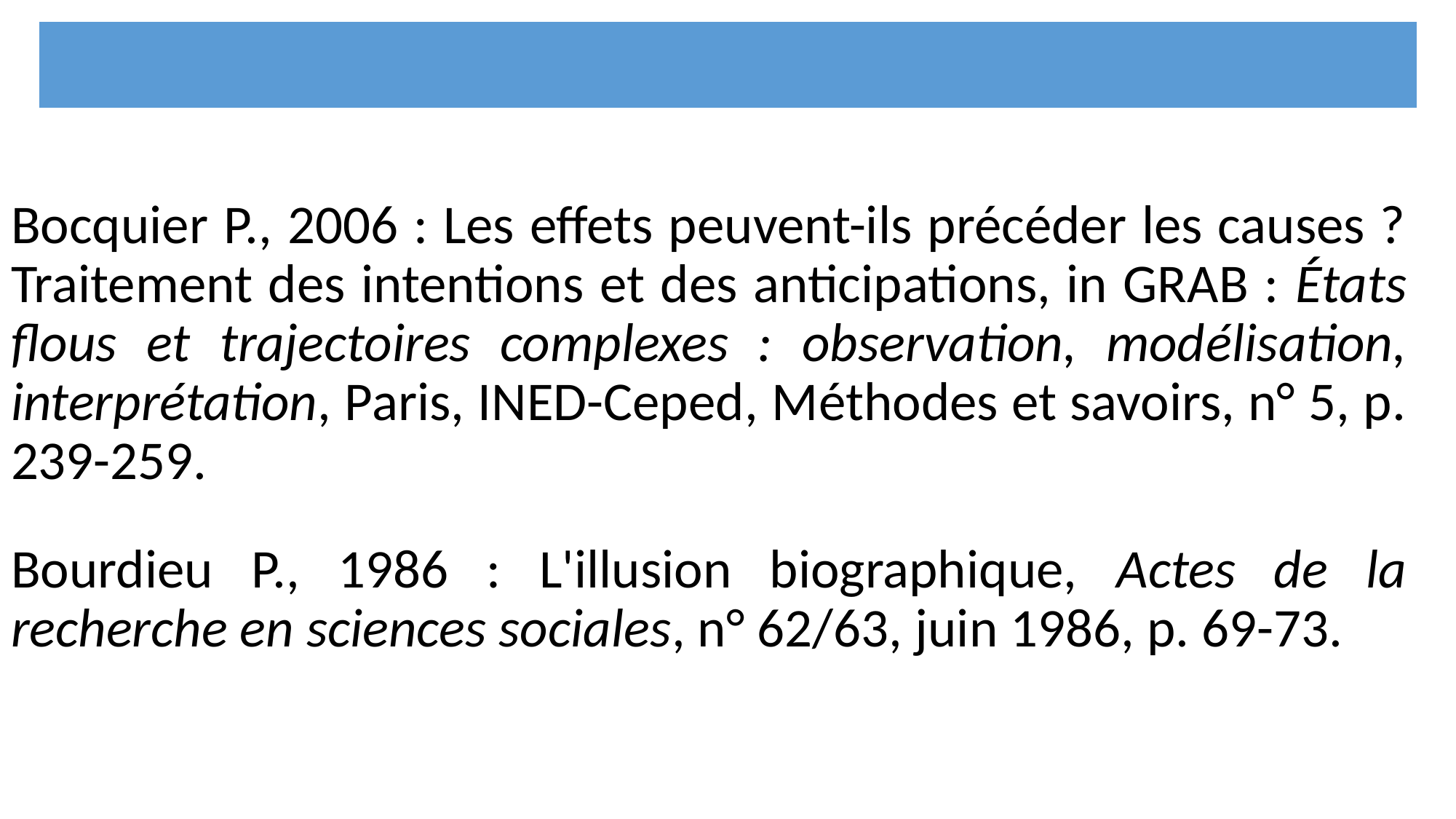

|  |
| --- |

Bocquier P., 2006 : Les effets peuvent-ils précéder les causes ? Traitement des intentions et des anticipations, in GRAB : États flous et trajectoires complexes : observation, modélisation, interprétation, Paris, INED-Ceped, Méthodes et savoirs, n° 5, p. 239-259.

Bourdieu P., 1986 : L'illusion biographique, Actes de la recherche en sciences sociales, n° 62/63, juin 1986, p. 69-73.